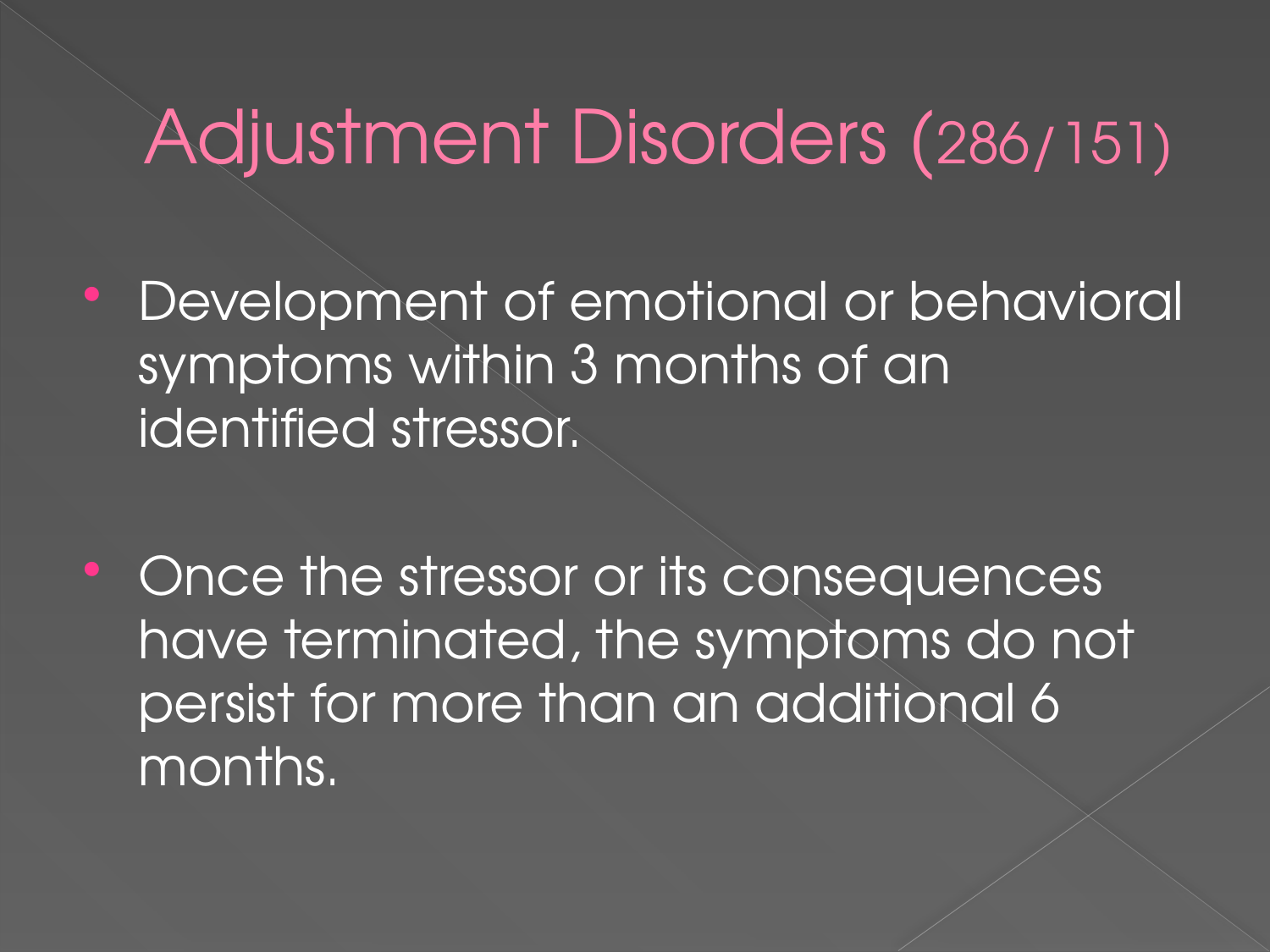

# Adjustment Disorders (286/151)
Development of emotional or behavioral symptoms within 3 months of an identified stressor.

Once the stressor or its consequences have terminated, the symptoms do not persist for more than an additional 6 months.